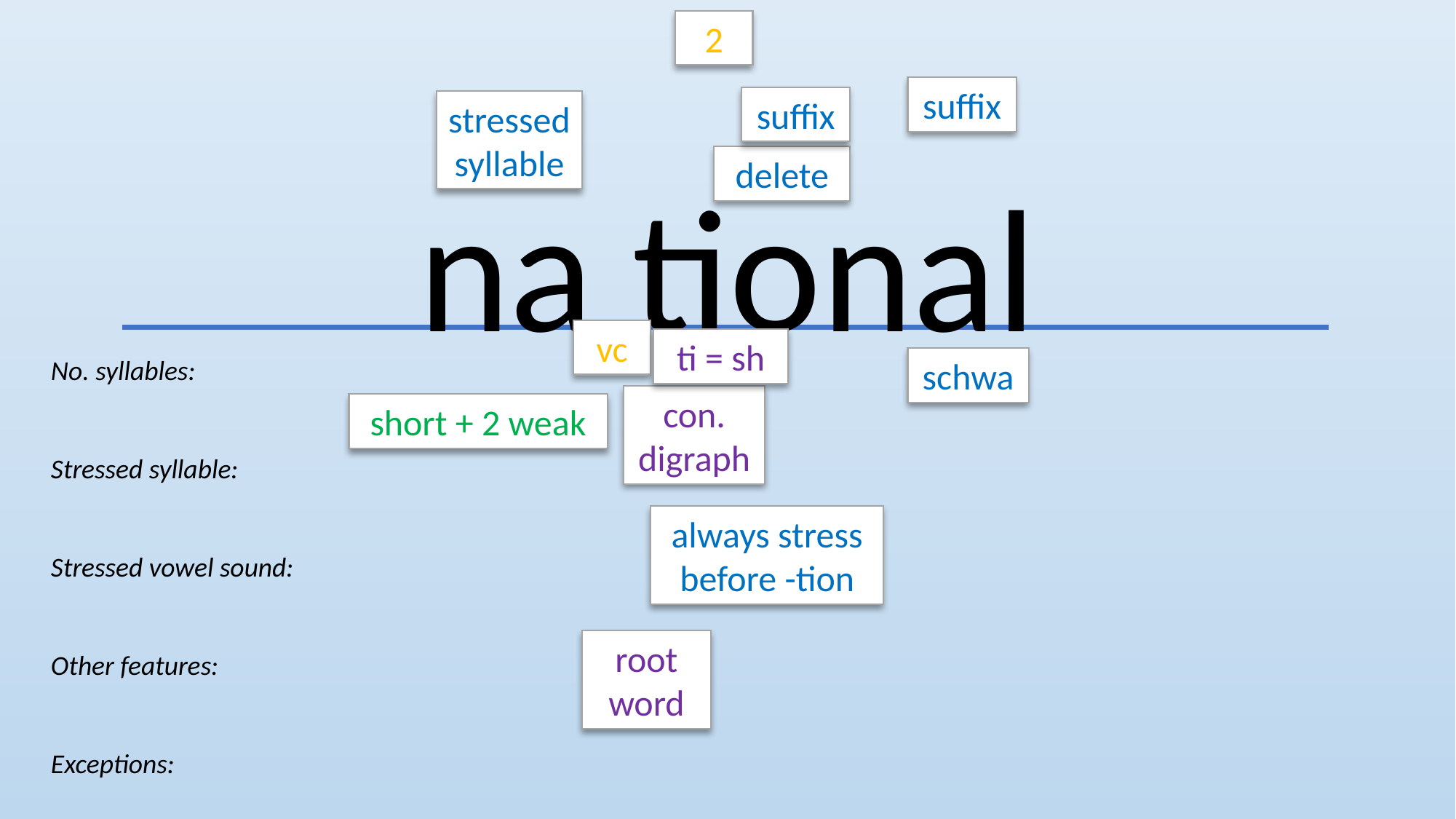

2
suffix
suffix
stressed
syllable
delete
na tional
vc
ti = sh
No. syllables:

Stressed syllable:

Stressed vowel sound:

Other features:

Exceptions:
schwa
con. digraph
short + 2 weak
always stress before -tion
root
word